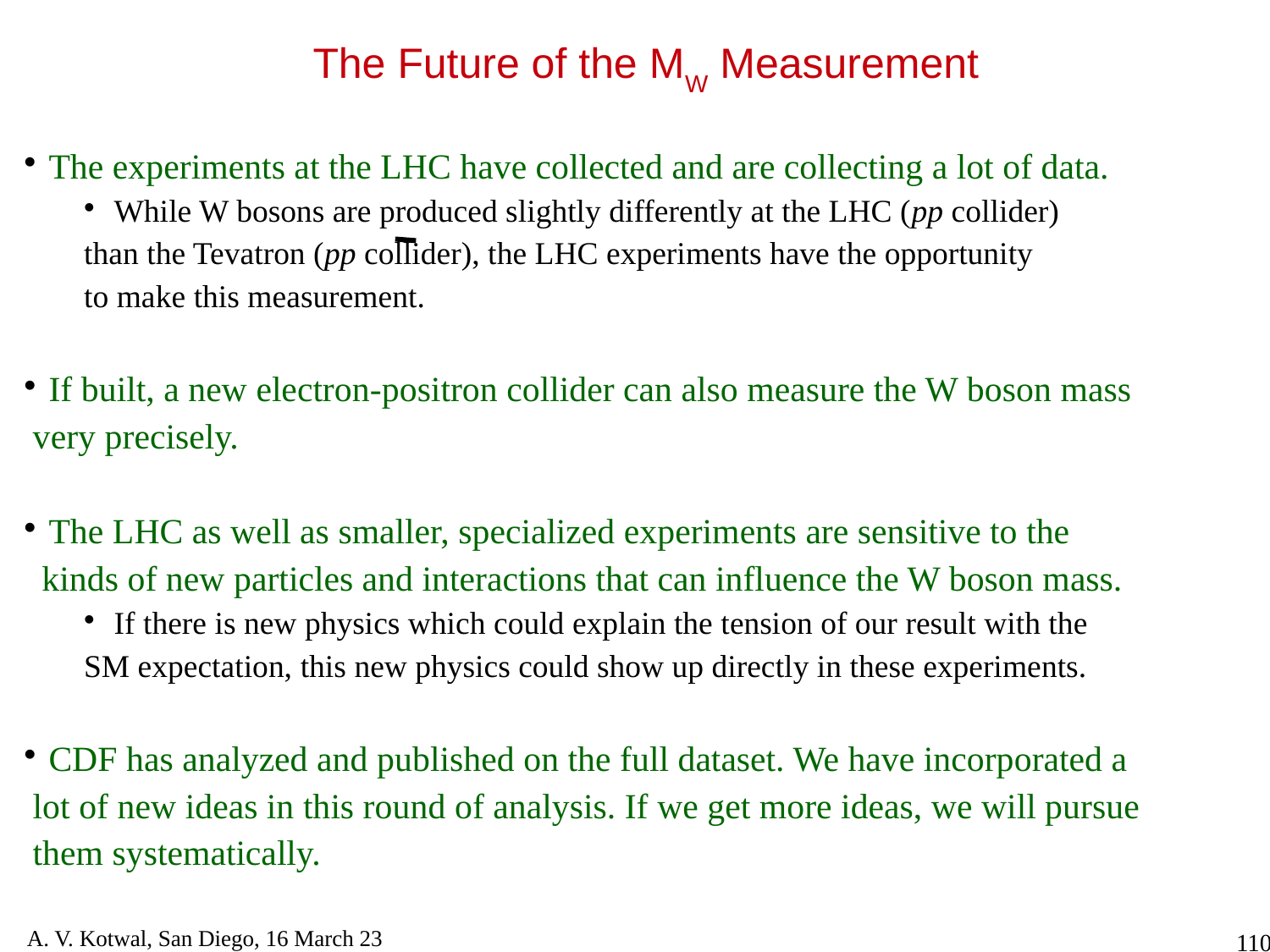

The Future of the MW Measurement
 The experiments at the LHC have collected and are collecting a lot of data.
While W bosons are produced slightly differently at the LHC (pp collider)
than the Tevatron (pp collider), the LHC experiments have the opportunity
to make this measurement.

 If built, a new electron-positron collider can also measure the W boson mass
 very precisely.

 The LHC as well as smaller, specialized experiments are sensitive to the
  kinds of new particles and interactions that can influence the W boson mass.
If there is new physics which could explain the tension of our result with the
SM expectation, this new physics could show up directly in these experiments.

 CDF has analyzed and published on the full dataset. We have incorporated a
 lot of new ideas in this round of analysis. If we get more ideas, we will pursue
 them systematically.

A. V. Kotwal, San Diego, 16 March 23